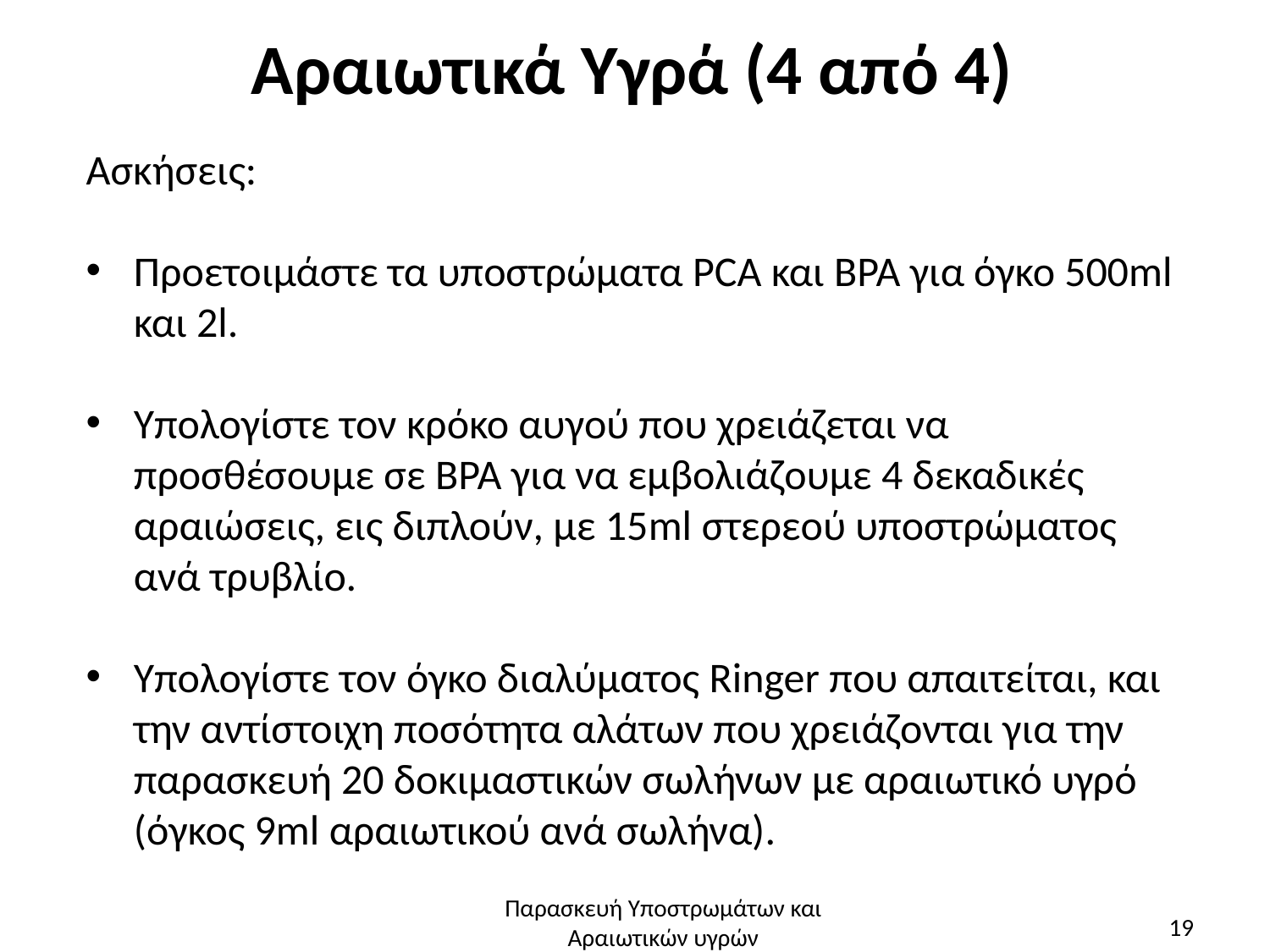

# Αραιωτικά Υγρά (4 από 4)
Ασκήσεις:

Προετοιμάστε τα υποστρώματα PCA και BPA για όγκο 500ml και 2l.

Υπολογίστε τον κρόκο αυγού που χρειάζεται να προσθέσουμε σε BPA για να εμβολιάζουμε 4 δεκαδικές αραιώσεις, εις διπλούν, με 15ml στερεού υποστρώματος ανά τρυβλίο.

Υπολογίστε τον όγκο διαλύματος Ringer που απαιτείται, και την αντίστοιχη ποσότητα αλάτων που χρειάζονται για την παρασκευή 20 δοκιμαστικών σωλήνων με αραιωτικό υγρό (όγκος 9ml αραιωτικού ανά σωλήνα).
Παρασκευή Υποστρωμάτων και Αραιωτικών υγρών
19